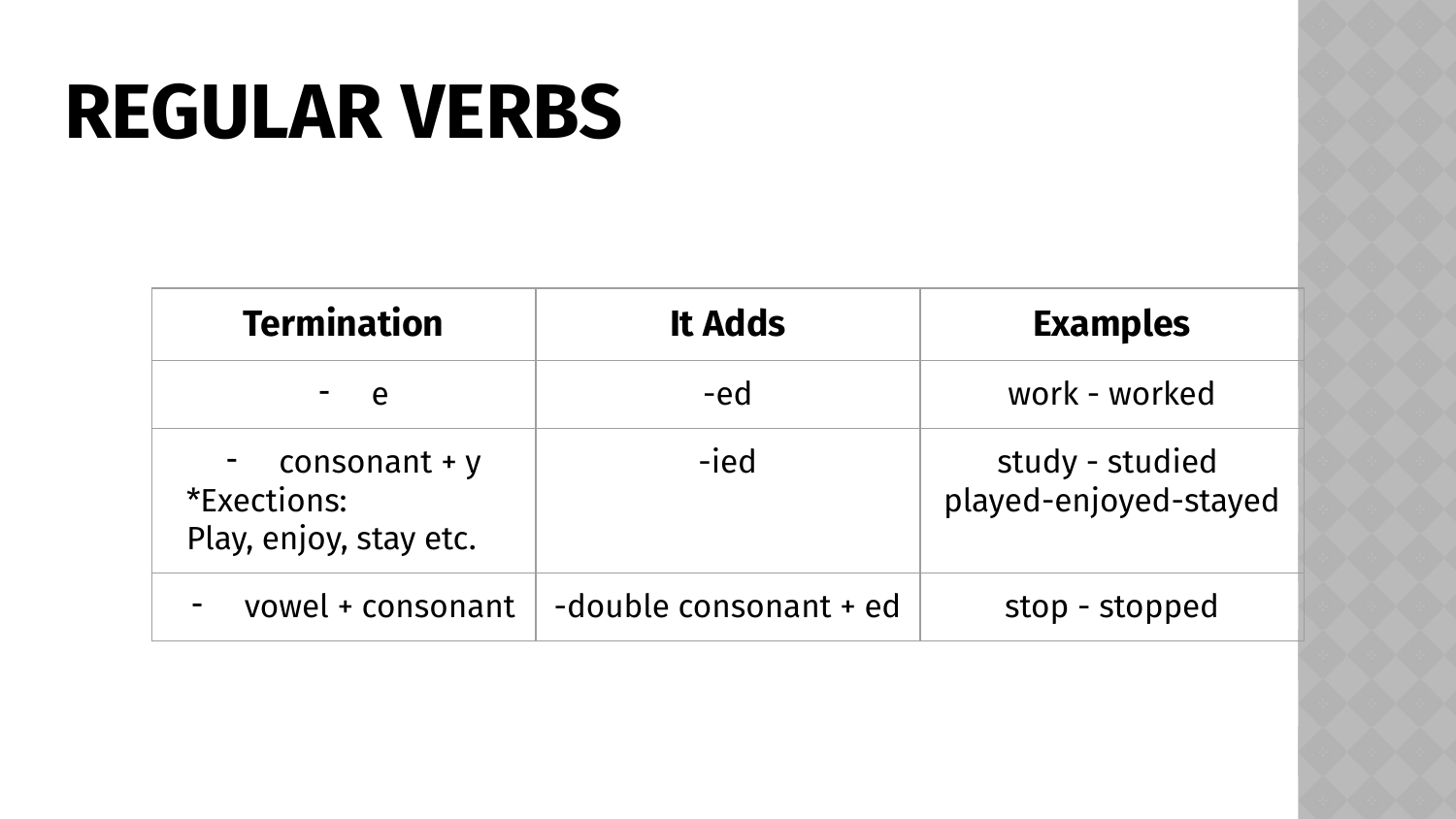

# Regular verbs

| Termination | It Adds | Examples |
| --- | --- | --- |
| e | -ed | work - worked |
| consonant + y \*Exections: Play, enjoy, stay etc. | -ied | study - studied played-enjoyed-stayed |
| vowel + consonant | -double consonant + ed | stop - stopped |